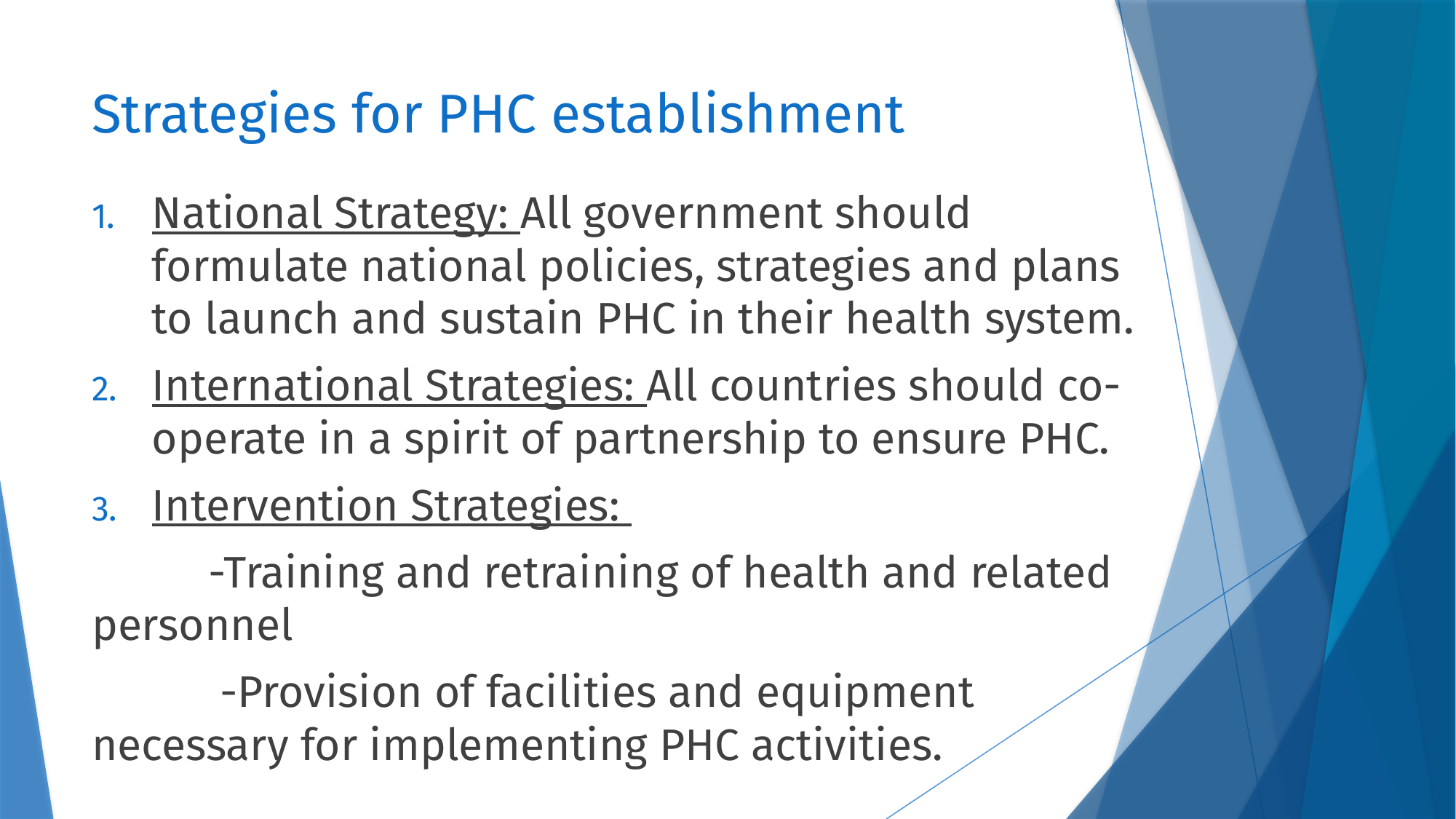

# Strategies for PHC establishment
National Strategy: All government should formulate national policies, strategies and plans to launch and sustain PHC in their health system.
International Strategies: All countries should co-operate in a spirit of partnership to ensure PHC.
Intervention Strategies:
          -Training and retraining of health and related personnel
           -Provision of facilities and equipment necessary for implementing PHC activities.